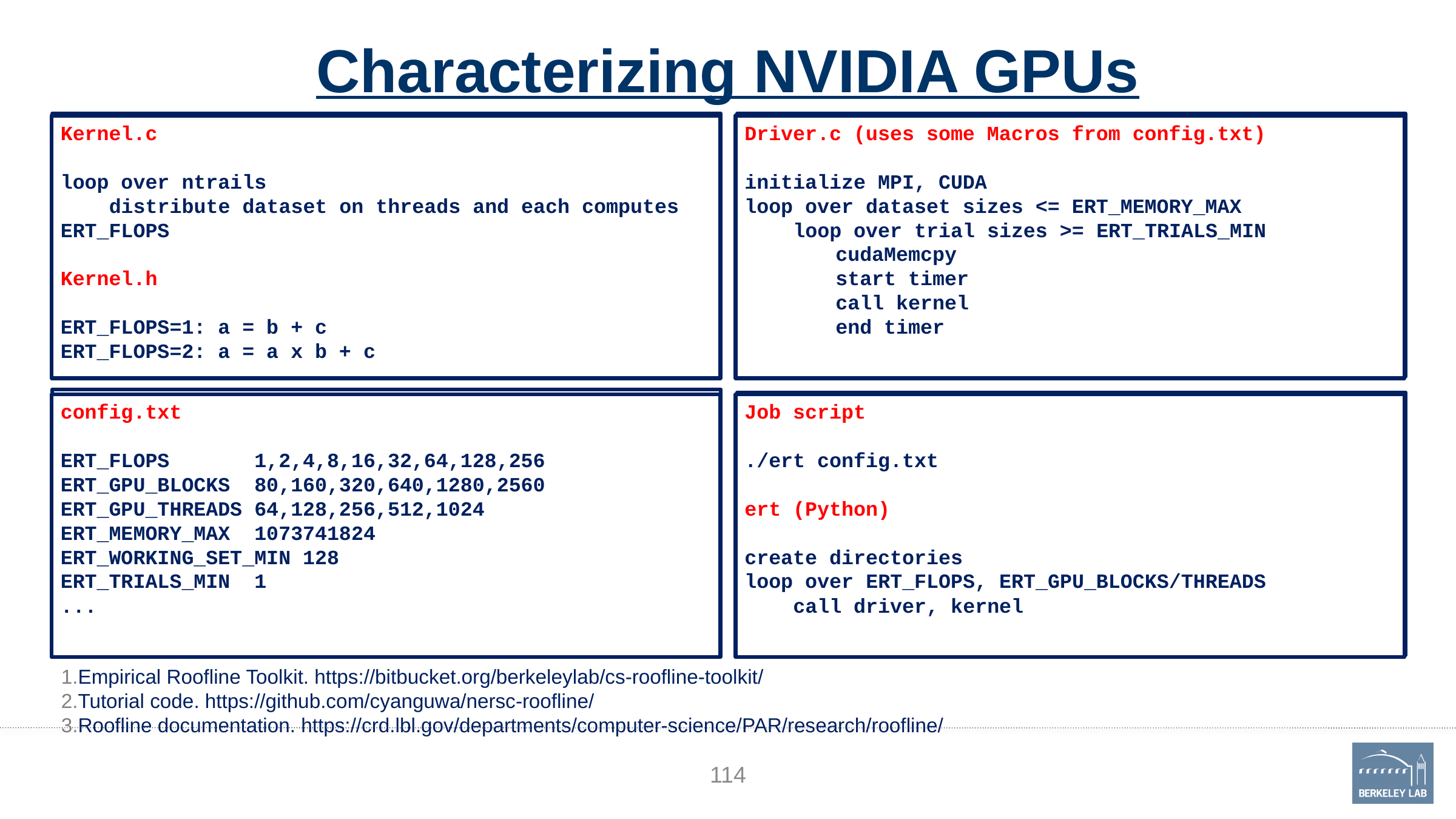

# Characterizing NVIDIA GPUs
Kernel.c
actual compute
customizable
Driver.c
setup
call kernels
loop over parameters
Kernel.c

loop over ntrails
    distribute dataset on threads and each computes ERT_FLOPS

Kernel.h

ERT_FLOPS=1: a = b + c
ERT_FLOPS=2: a = a x b + c
Driver.c (uses some Macros from config.txt)

initialize MPI, CUDA
loop over dataset sizes <= ERT_MEMORY_MAX
    loop over trial sizes >= ERT_TRIALS_MIN
    	cudaMemcpy
    	start timer
    	call kernel
    	end timer

config script
set up ranges of parameters
job script
submit the job and run it
config.txt

ERT_FLOPS       1,2,4,8,16,32,64,128,256
ERT_GPU_BLOCKS  80,160,320,640,1280,2560
ERT_GPU_THREADS 64,128,256,512,1024
ERT_MEMORY_MAX  1073741824
ERT_WORKING_SET_MIN 128
ERT_TRIALS_MIN  1
...
Job script

./ert config.txt

ert (Python)

create directories
loop over ERT_FLOPS, ERT_GPU_BLOCKS/THREADS
    call driver, kernel
Empirical Roofline Toolkit. https://bitbucket.org/berkeleylab/cs-roofline-toolkit/
Tutorial code. https://github.com/cyanguwa/nersc-roofline/
Roofline documentation. https://crd.lbl.gov/departments/computer-science/PAR/research/roofline/
114